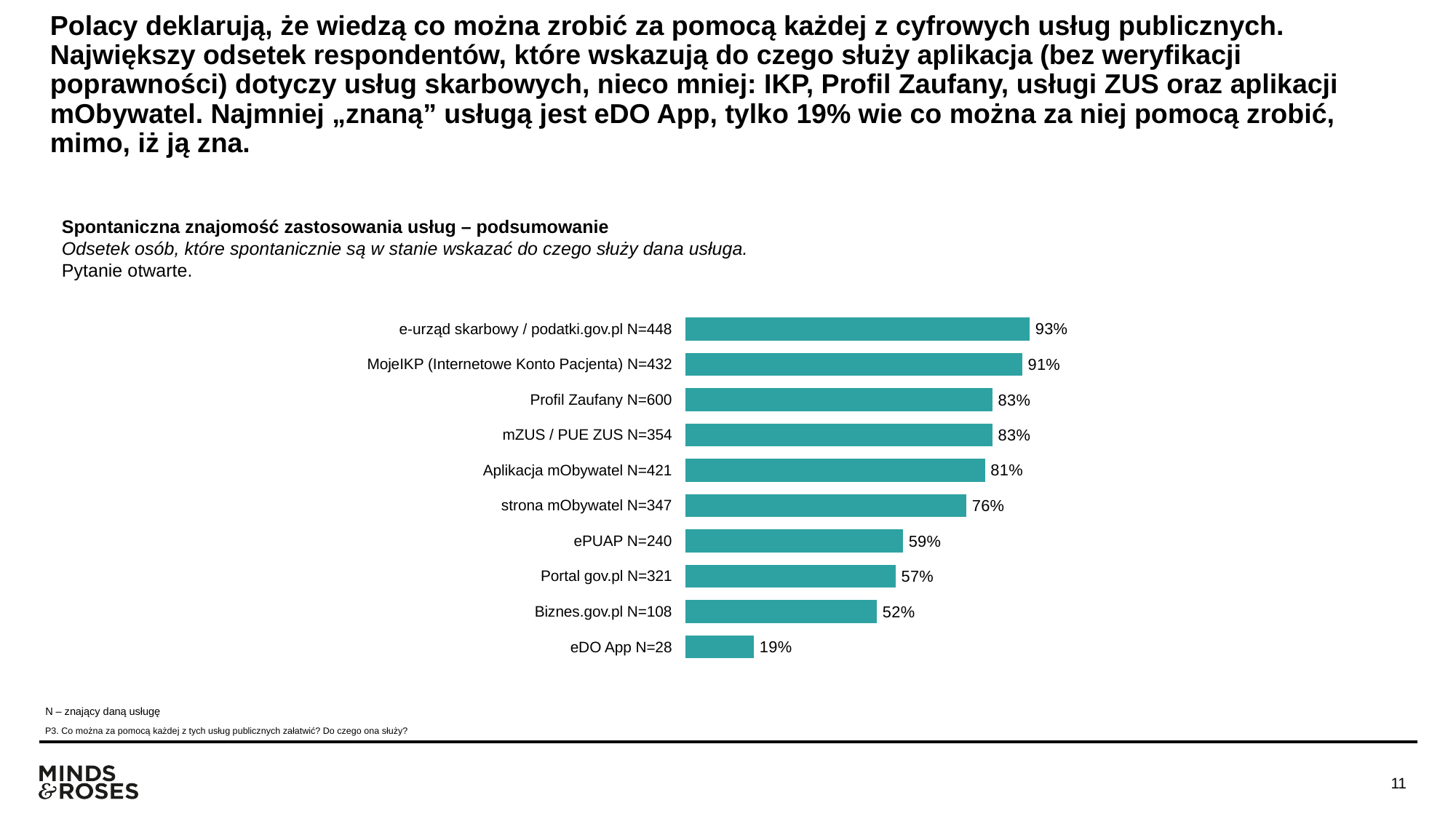

# Polacy deklarują, że wiedzą co można zrobić za pomocą każdej z cyfrowych usług publicznych. Największy odsetek respondentów, które wskazują do czego służy aplikacja (bez weryfikacji poprawności) dotyczy usług skarbowych, nieco mniej: IKP, Profil Zaufany, usługi ZUS oraz aplikacji mObywatel. Najmniej „znaną” usługą jest eDO App, tylko 19% wie co można za niej pomocą zrobić, mimo, iż ją zna.
Spontaniczna znajomość zastosowania usług – podsumowanie
Odsetek osób, które spontanicznie są w stanie wskazać do czego służy dana usługa.
Pytanie otwarte.

### Chart

| Category | Kolumna1 |
|---|---|
| e-urząd skarbowy / podatki.gov.pl N=448 | 0.93 |
| MojeIKP (Internetowe Konto Pacjenta) N=432 | 0.91 |
| Profil Zaufany N=600 | 0.83 |
| mZUS / PUE ZUS N=354 | 0.83 |
| Aplikacja mObywatel N=421 | 0.81 |
| strona mObywatel N=347 | 0.76 |
| ePUAP N=240 | 0.59 |
| Portal gov.pl N=321 | 0.57 |
| Biznes.gov.pl N=108 | 0.52 |
| eDO App N=28 | 0.19 |
| e-urząd skarbowy / podatki.gov.pl N=448 |
| --- |
| MojeIKP (Internetowe Konto Pacjenta) N=432 |
| Profil Zaufany N=600 |
| mZUS / PUE ZUS N=354 |
| Aplikacja mObywatel N=421 |
| strona mObywatel N=347 |
| ePUAP N=240 |
| Portal gov.pl N=321 |
| Biznes.gov.pl N=108 |
| eDO App N=28 |
N – znający daną usługę
P3. Co można za pomocą każdej z tych usług publicznych załatwić? Do czego ona służy?
11